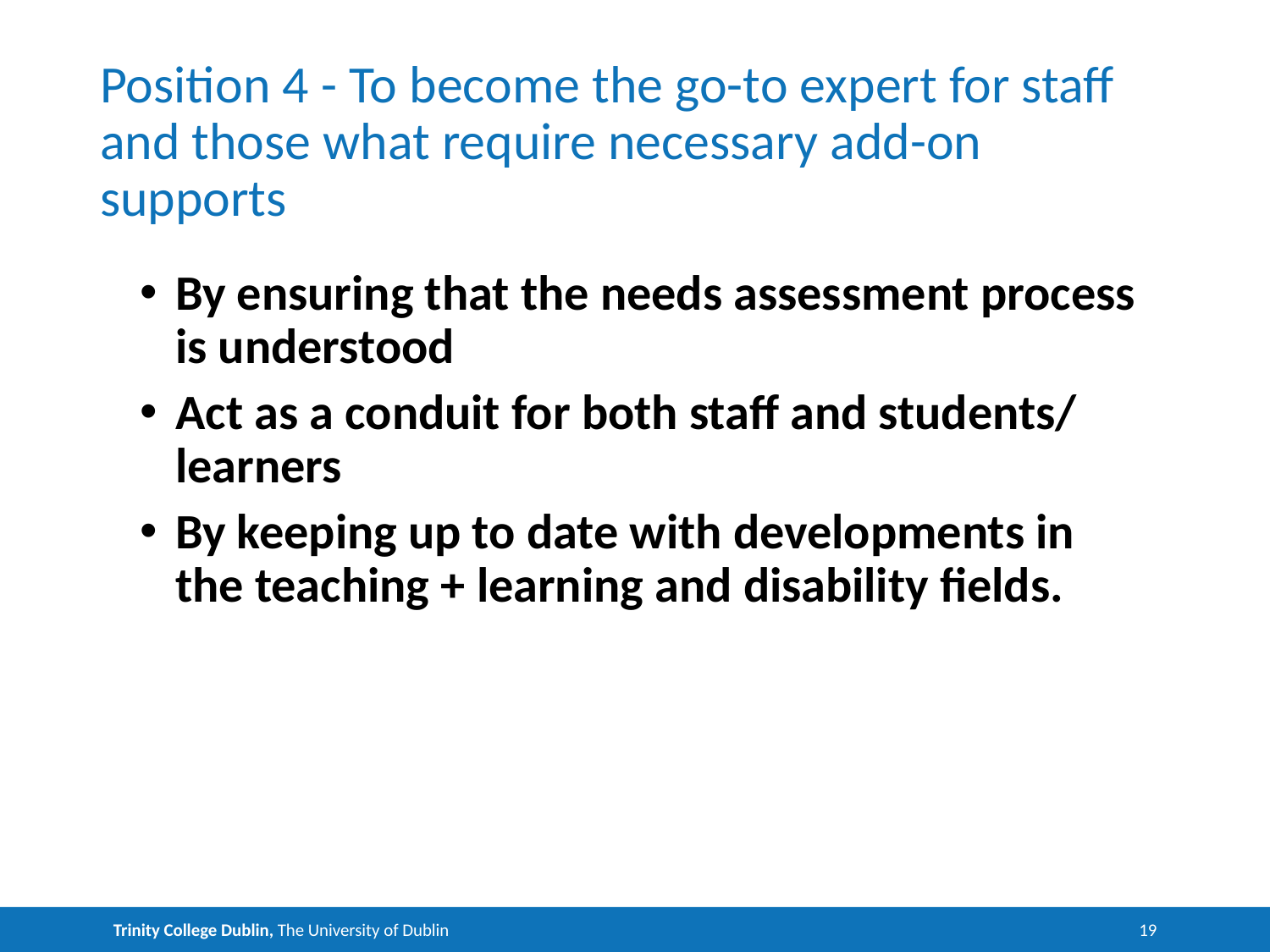

# Position 4 - To become the go-to expert for staff and those what require necessary add-on supports
By ensuring that the needs assessment process is understood
Act as a conduit for both staff and students/ learners
By keeping up to date with developments in the teaching + learning and disability fields.